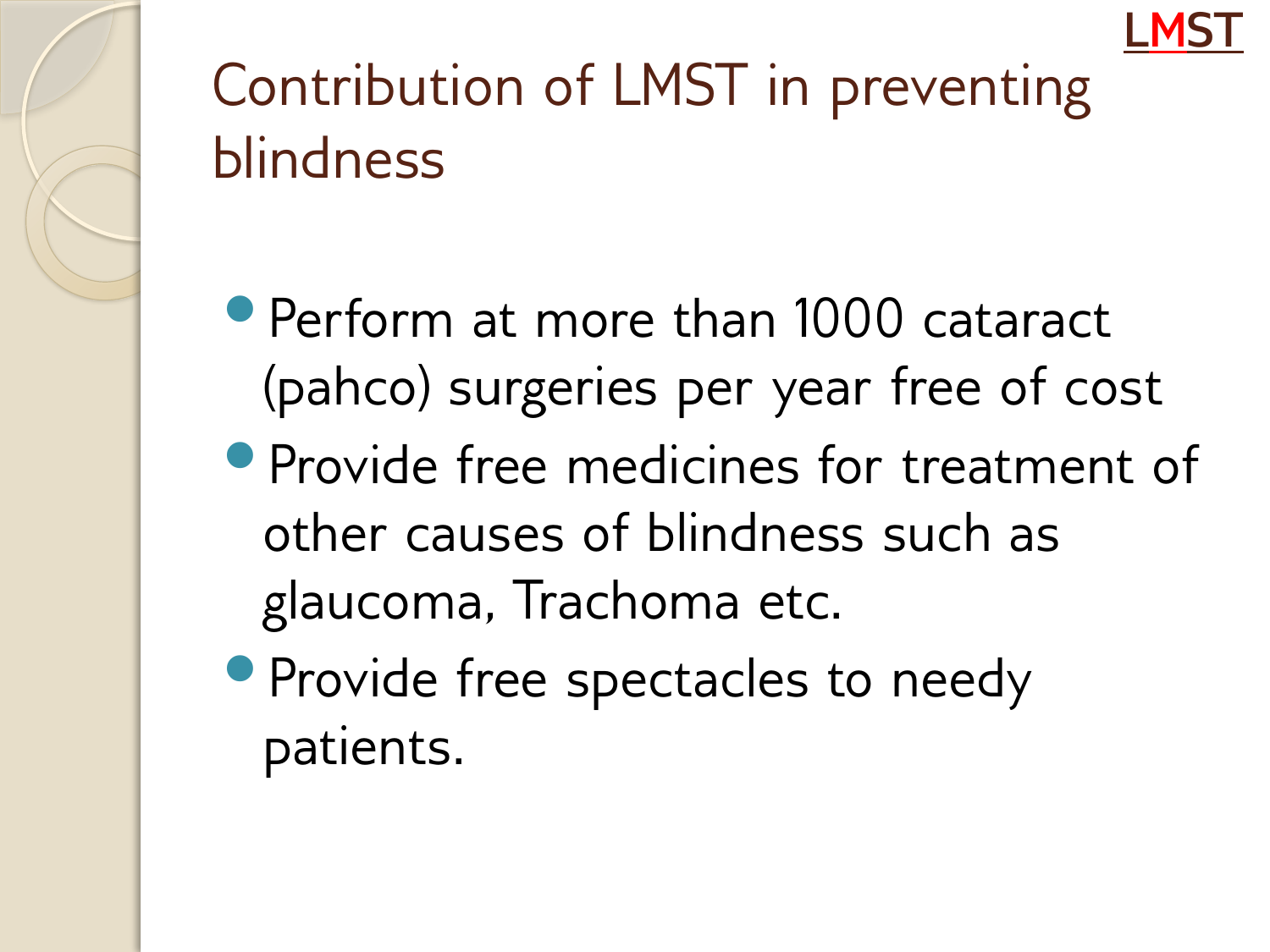

LMST
# Contribution of LMST in preventing blindness
Perform at more than 1000 cataract (pahco) surgeries per year free of cost
Provide free medicines for treatment of other causes of blindness such as glaucoma, Trachoma etc.
Provide free spectacles to needy patients.